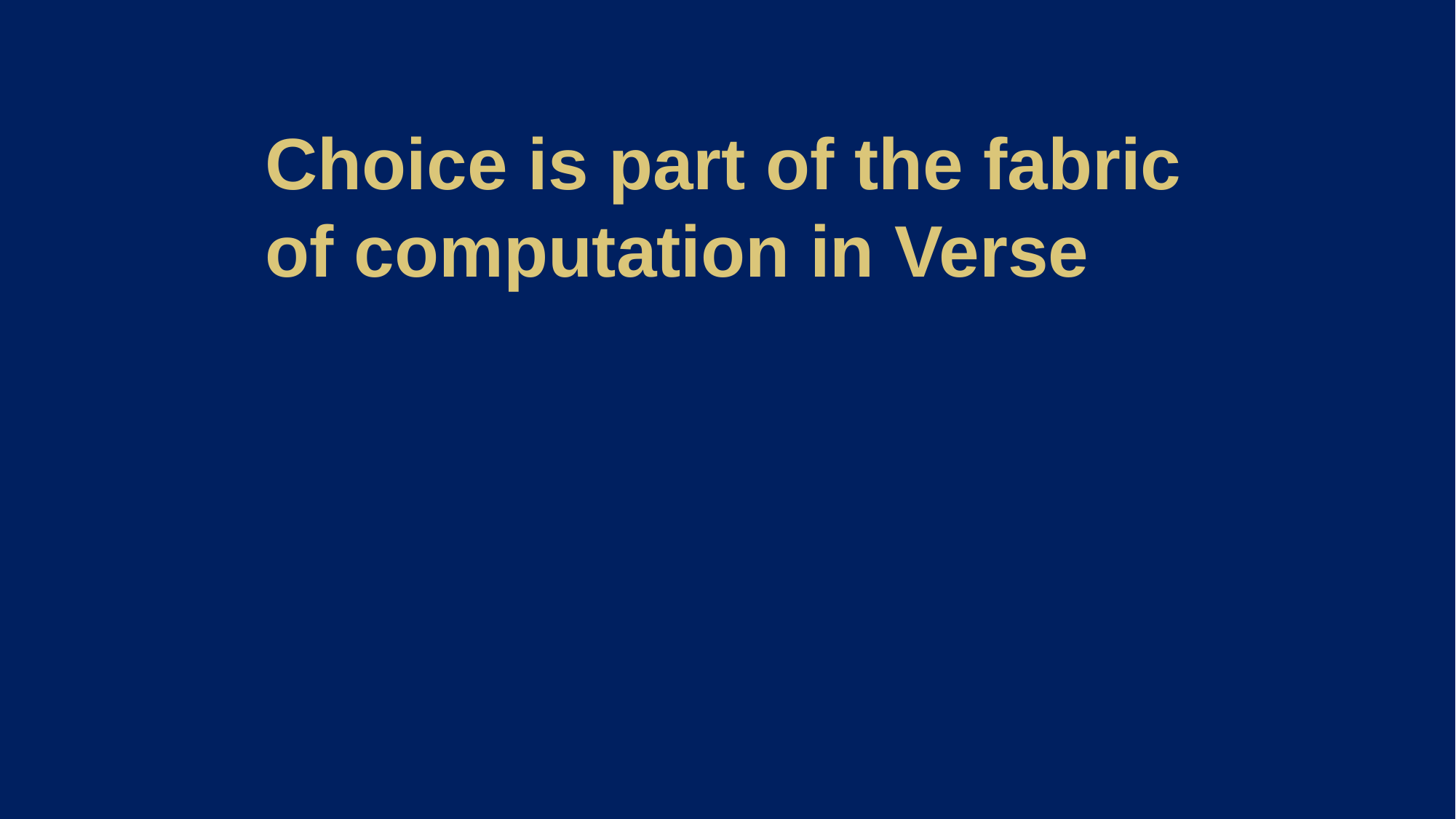

# Choice is part of the fabric of computation in Verse